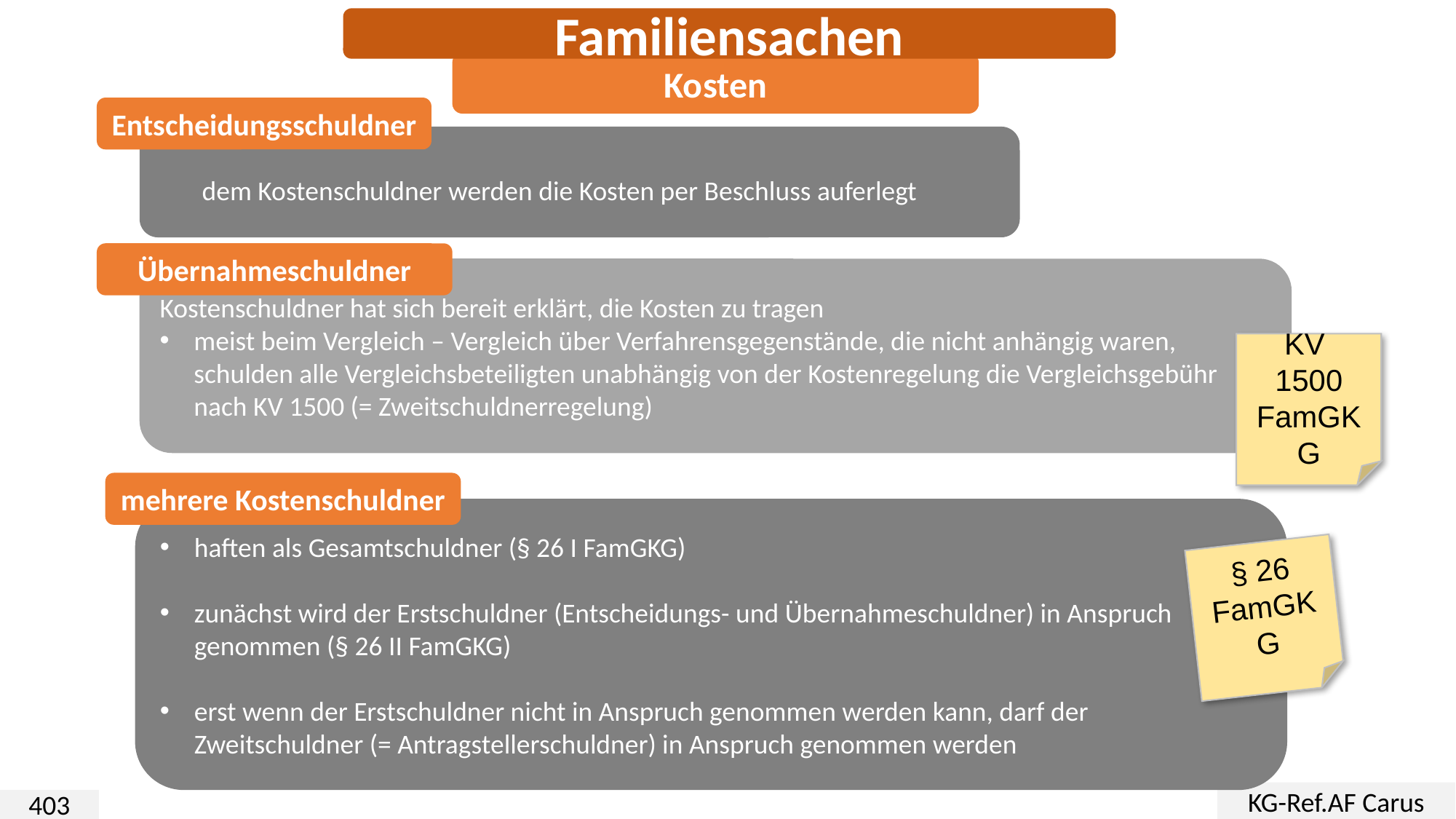

Familiensachen
Kosten
Entscheidungsschuldner

dem Kostenschuldner werden die Kosten per Beschluss auferlegt
Übernahmeschuldner
Kostenschuldner hat sich bereit erklärt, die Kosten zu tragen
meist beim Vergleich – Vergleich über Verfahrensgegenstände, die nicht anhängig waren, schulden alle Vergleichsbeteiligten unabhängig von der Kostenregelung die Vergleichsgebühr nach KV 1500 (= Zweitschuldnerregelung)
KV
1500
FamGKG
mehrere Kostenschuldner
haften als Gesamtschuldner (§ 26 I FamGKG)

zunächst wird der Erstschuldner (Entscheidungs- und Übernahmeschuldner) in Anspruch genommen (§ 26 II FamGKG)

erst wenn der Erstschuldner nicht in Anspruch genommen werden kann, darf der Zweitschuldner (= Antragstellerschuldner) in Anspruch genommen werden
§ 26
FamGKG
KG-Ref.AF Carus
403